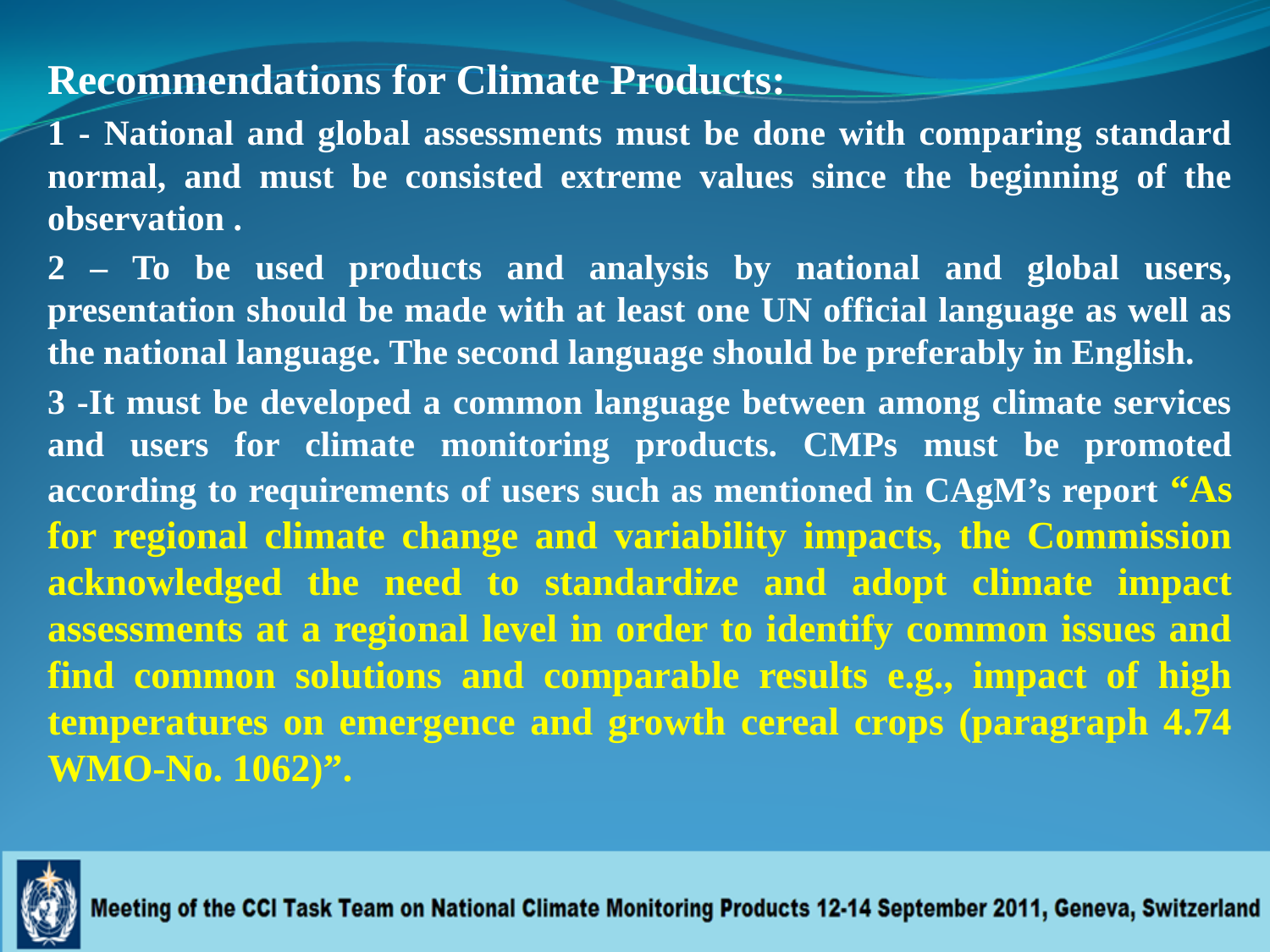

Recommendations for Climate Products:
1 - National and global assessments must be done with comparing standard normal, and must be consisted extreme values since the beginning of the observation .
2 – To be used products and analysis by national and global users, presentation should be made with at least one UN official language as well as the national language. The second language should be preferably in English.
3 -It must be developed a common language between among climate services and users for climate monitoring products. CMPs must be promoted according to requirements of users such as mentioned in CAgM’s report “As for regional climate change and variability impacts, the Commission acknowledged the need to standardize and adopt climate impact assessments at a regional level in order to identify common issues and find common solutions and comparable results e.g., impact of high temperatures on emergence and growth cereal crops (paragraph 4.74 WMO-No. 1062)”.